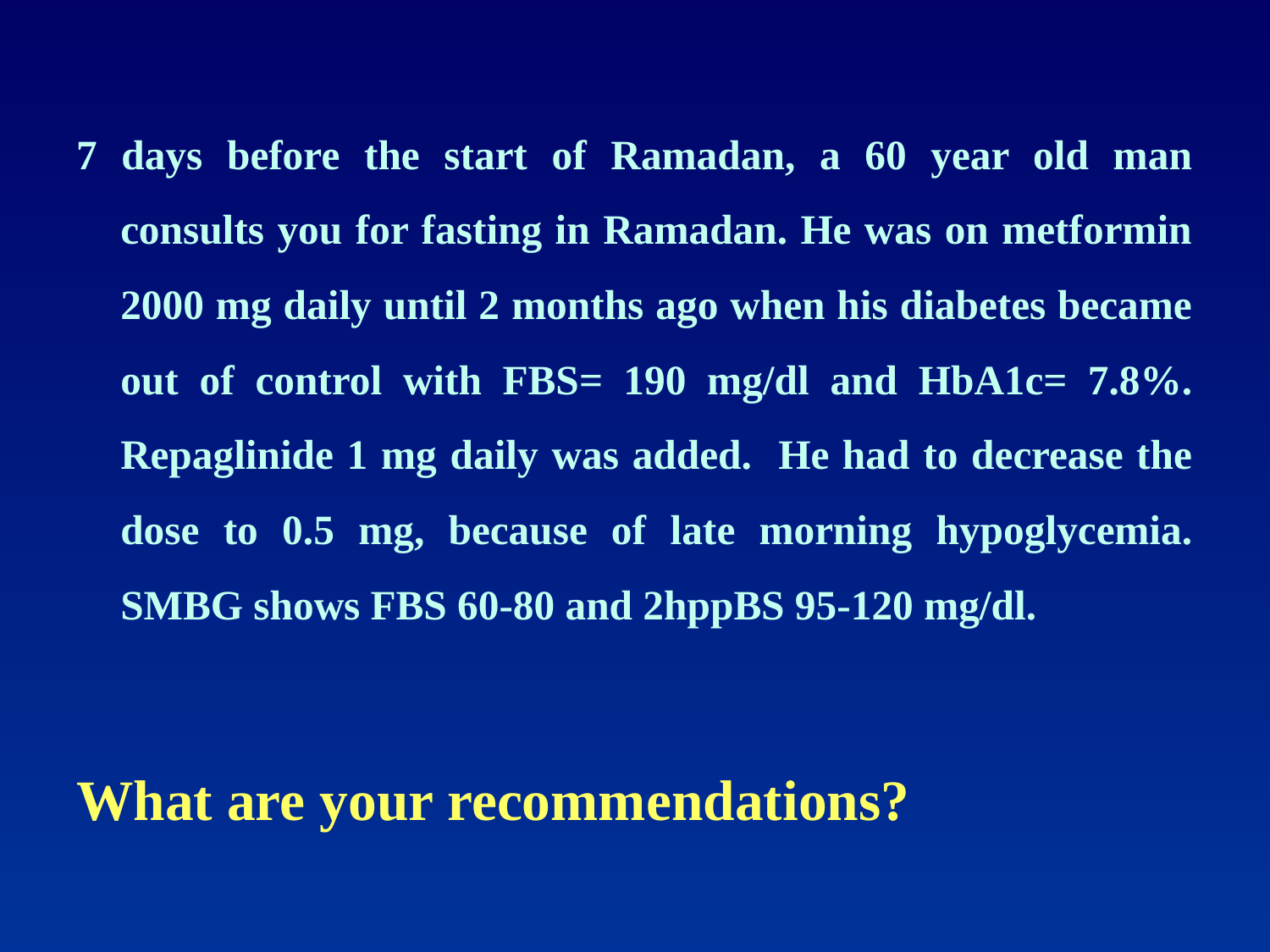

7 days before the start of Ramadan, a 60 year old man consults you for fasting in Ramadan. He was on metformin 2000 mg daily until 2 months ago when his diabetes became out of control with FBS= 190 mg/dl and HbA1c= 7.8%. Repaglinide 1 mg daily was added.  He had to decrease the dose to 0.5 mg, because of late morning hypoglycemia. SMBG shows FBS 60-80 and 2hppBS 95-120 mg/dl.

What are your recommendations?